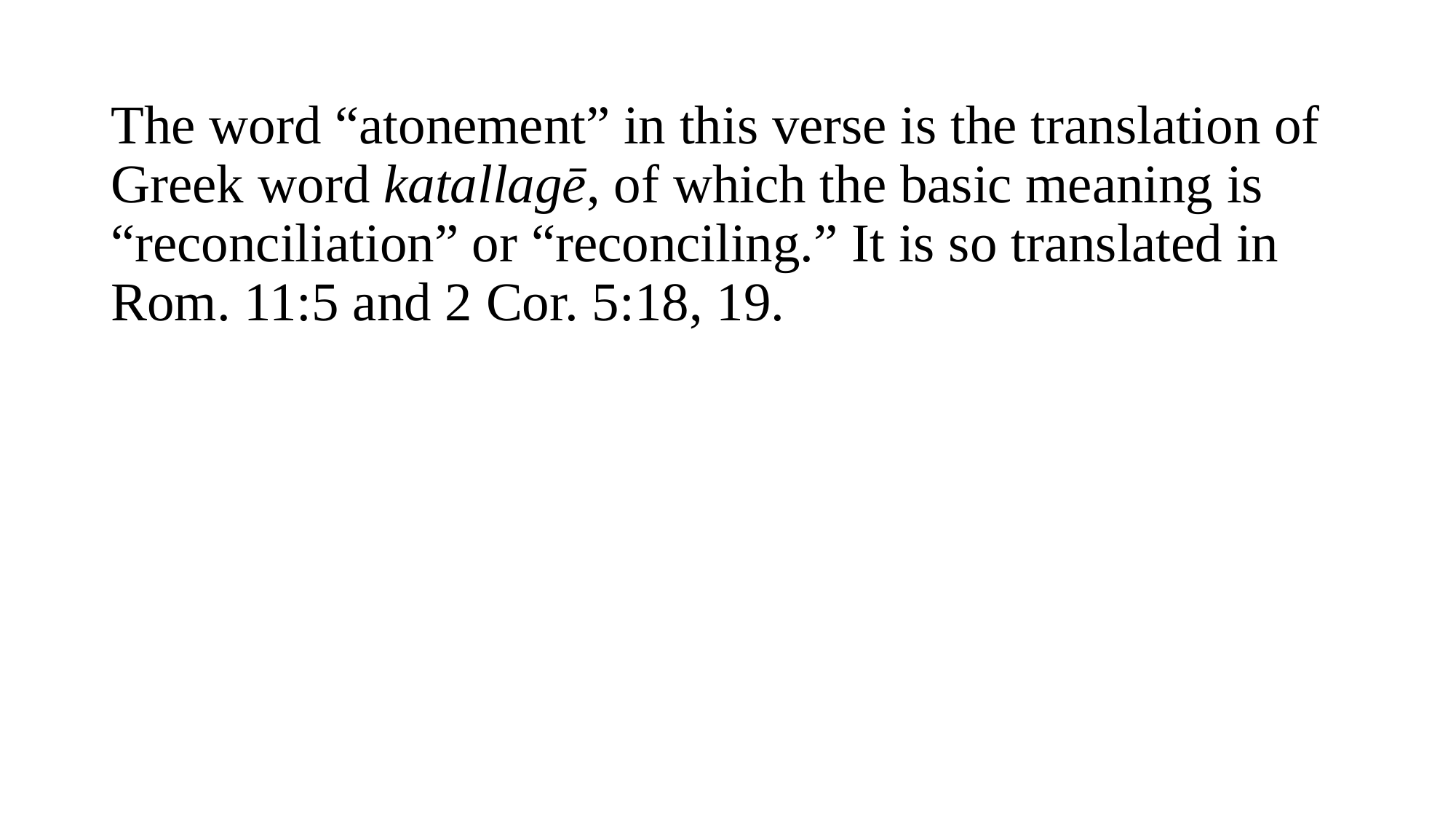

The word “atonement” in this verse is the translation of Greek word katallagē, of which the basic meaning is “reconciliation” or “reconciling.” It is so translated in Rom. 11:5 and 2 Cor. 5:18, 19.